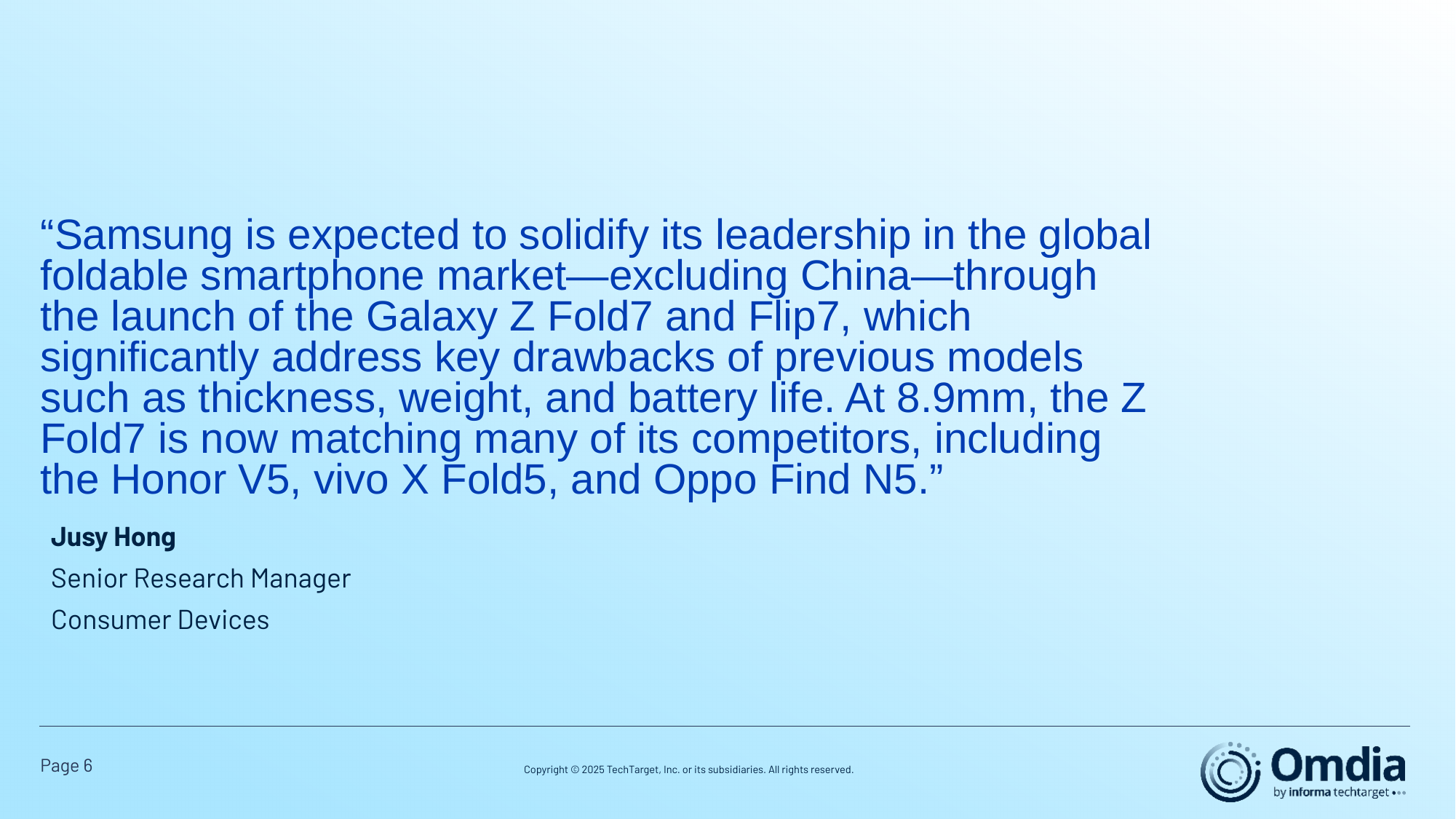

# “Samsung is expected to solidify its leadership in the global foldable smartphone market—excluding China—through the launch of the Galaxy Z Fold7 and Flip7, which significantly address key drawbacks of previous models such as thickness, weight, and battery life. At 8.9mm, the Z Fold7 is now matching many of its competitors, including the Honor V5, vivo X Fold5, and Oppo Find N5.”
Jusy Hong
Senior Research Manager
Consumer Devices